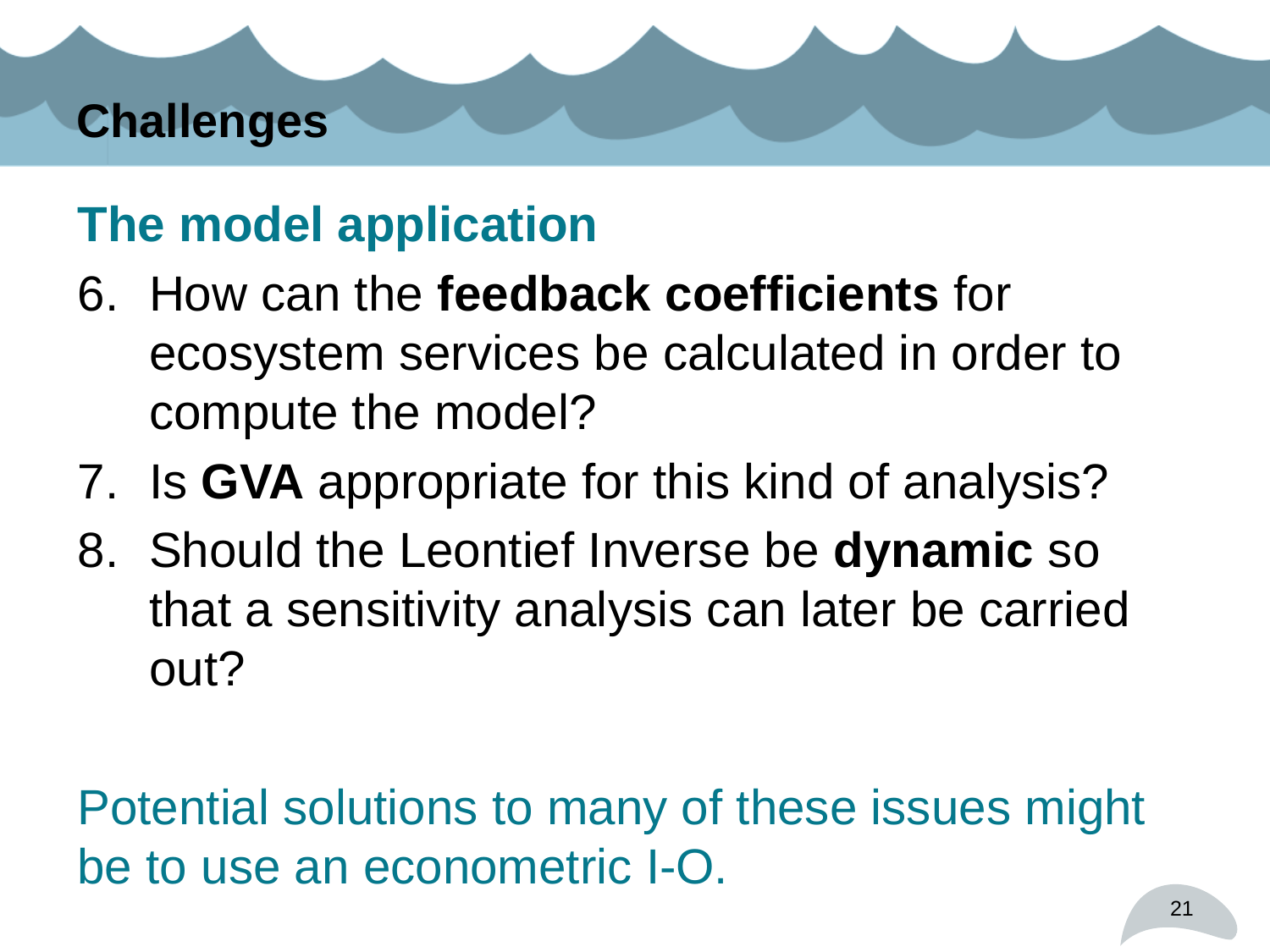

# Challenges
The model application
How can the feedback coefficients for ecosystem services be calculated in order to compute the model?
Is GVA appropriate for this kind of analysis?
Should the Leontief Inverse be dynamic so that a sensitivity analysis can later be carried out?

Potential solutions to many of these issues might be to use an econometric I-O.
21